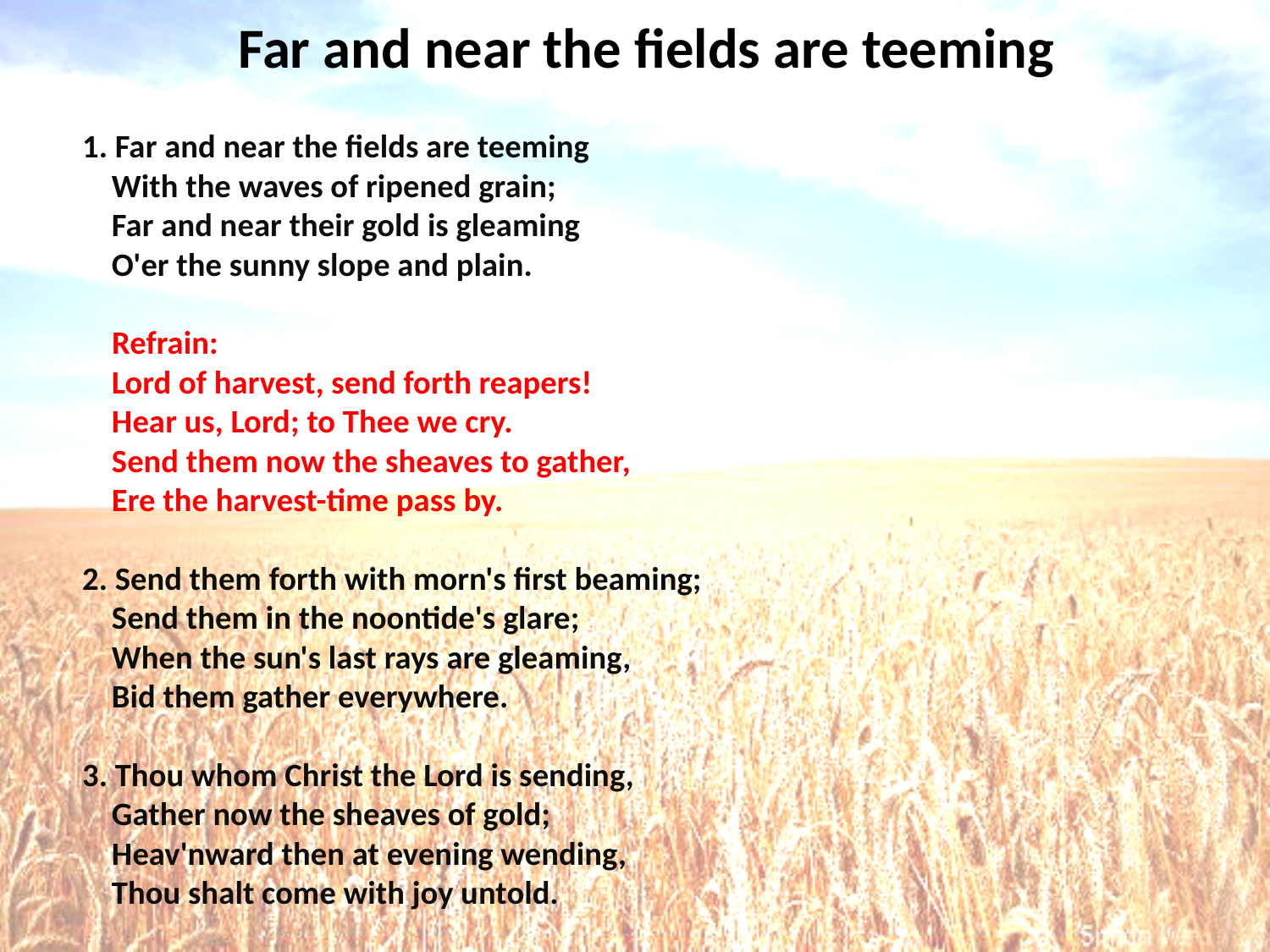

# Far and near the fields are teeming
1. Far and near the fields are teeming
    With the waves of ripened grain;
    Far and near their gold is gleaming
    O'er the sunny slope and plain.
    Refrain:
    Lord of harvest, send forth reapers!
    Hear us, Lord; to Thee we cry.
    Send them now the sheaves to gather,
    Ere the harvest-time pass by.
2. Send them forth with morn's first beaming;
    Send them in the noontide's glare;
    When the sun's last rays are gleaming,
    Bid them gather everywhere.
3. Thou whom Christ the Lord is sending,
    Gather now the sheaves of gold;
    Heav'nward then at evening wending,
    Thou shalt come with joy untold.